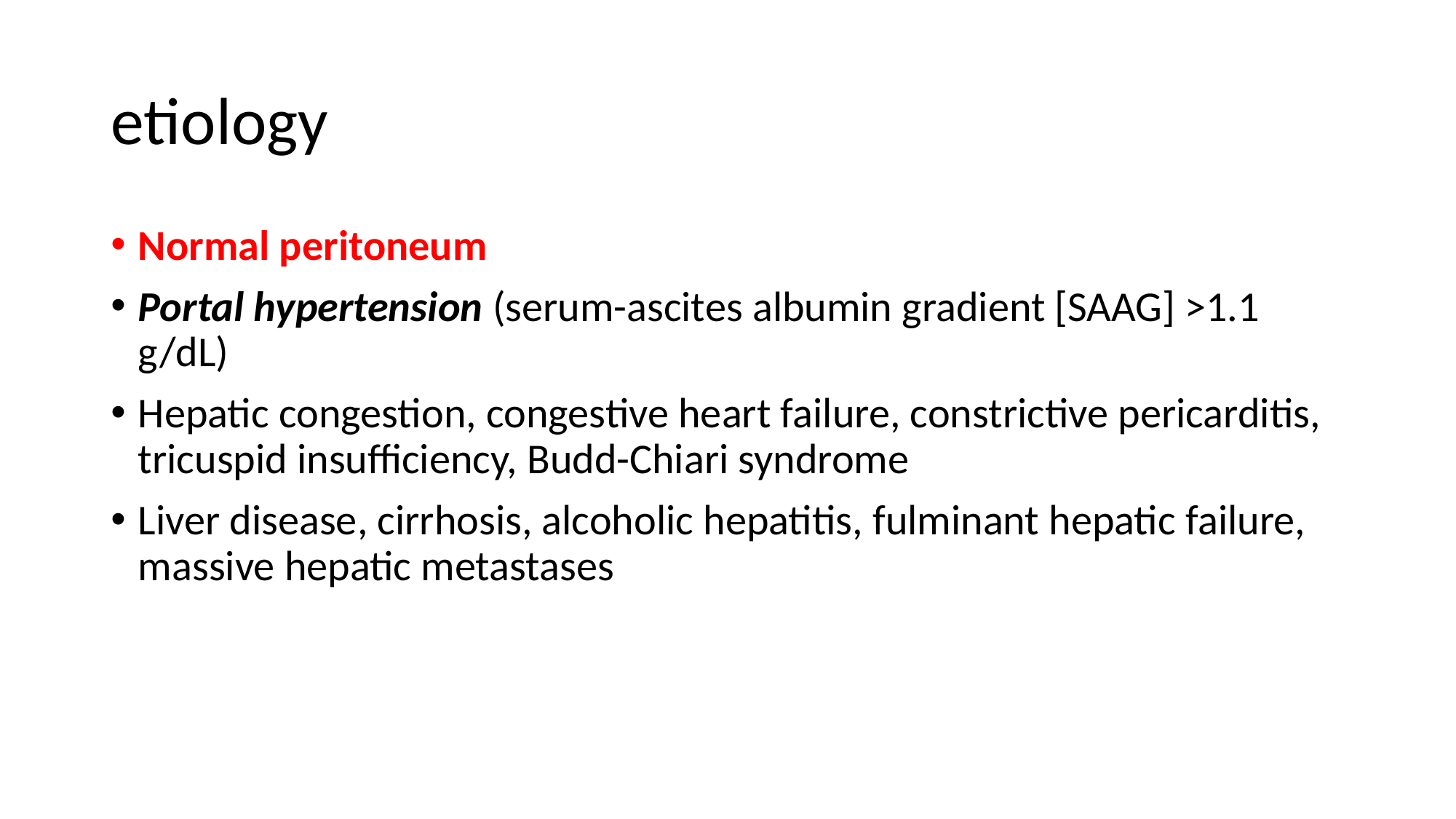

# etiology
Normal peritoneum
Portal hypertension (serum-ascites albumin gradient [SAAG] >1.1 g/dL)
Hepatic congestion, congestive heart failure, constrictive pericarditis, tricuspid insufficiency, Budd-Chiari syndrome
Liver disease, cirrhosis, alcoholic hepatitis, fulminant hepatic failure, massive hepatic metastases